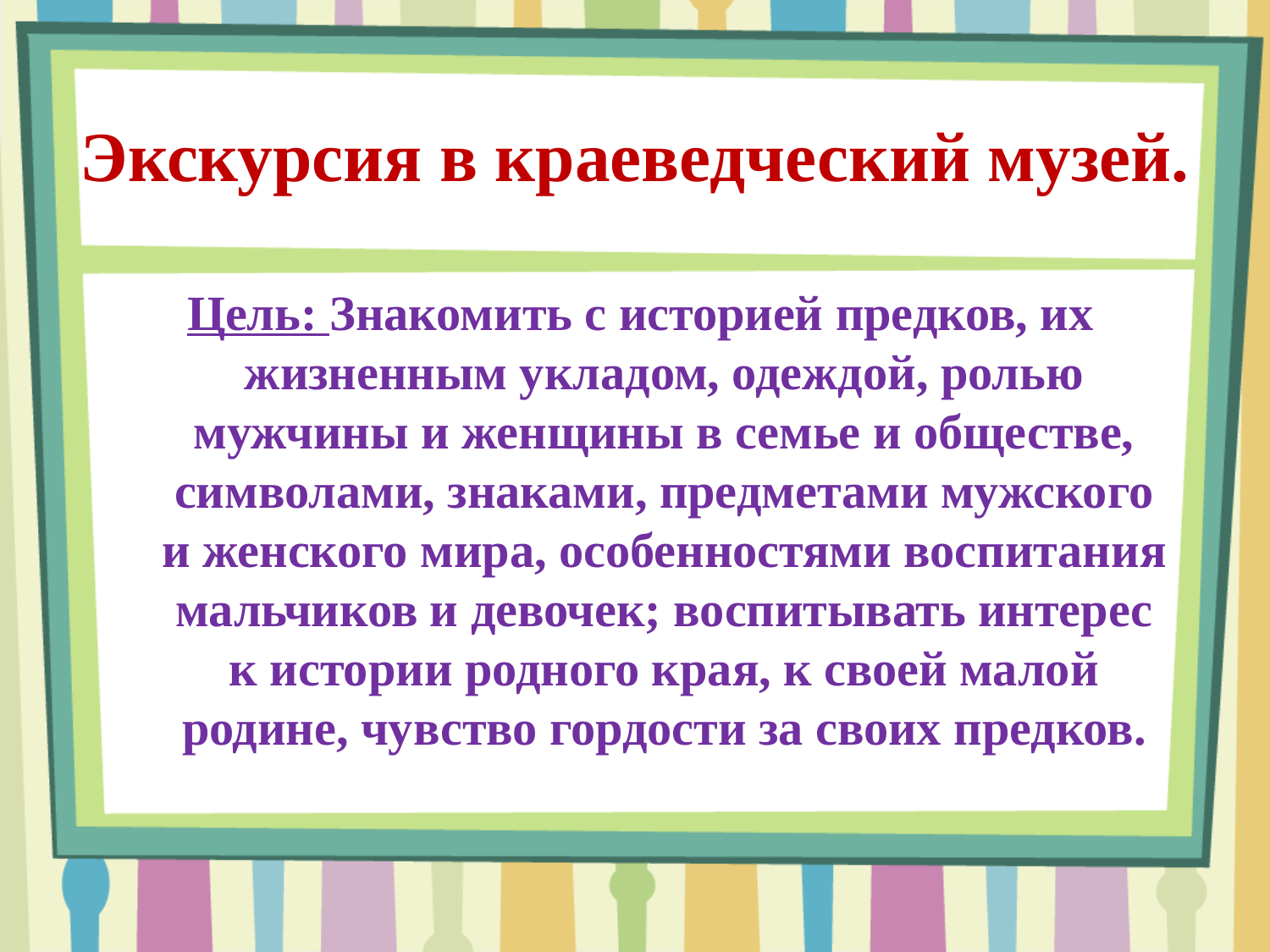

# Экскурсия в краеведческий музей.
Цель: Знакомить с историей предков, их жизненным укладом, одеждой, ролью мужчины и женщины в семье и обществе, символами, знаками, предметами мужского и женского мира, особенностями воспитания мальчиков и девочек; воспитывать интерес к истории родного края, к своей малой родине, чувство гордости за своих предков.